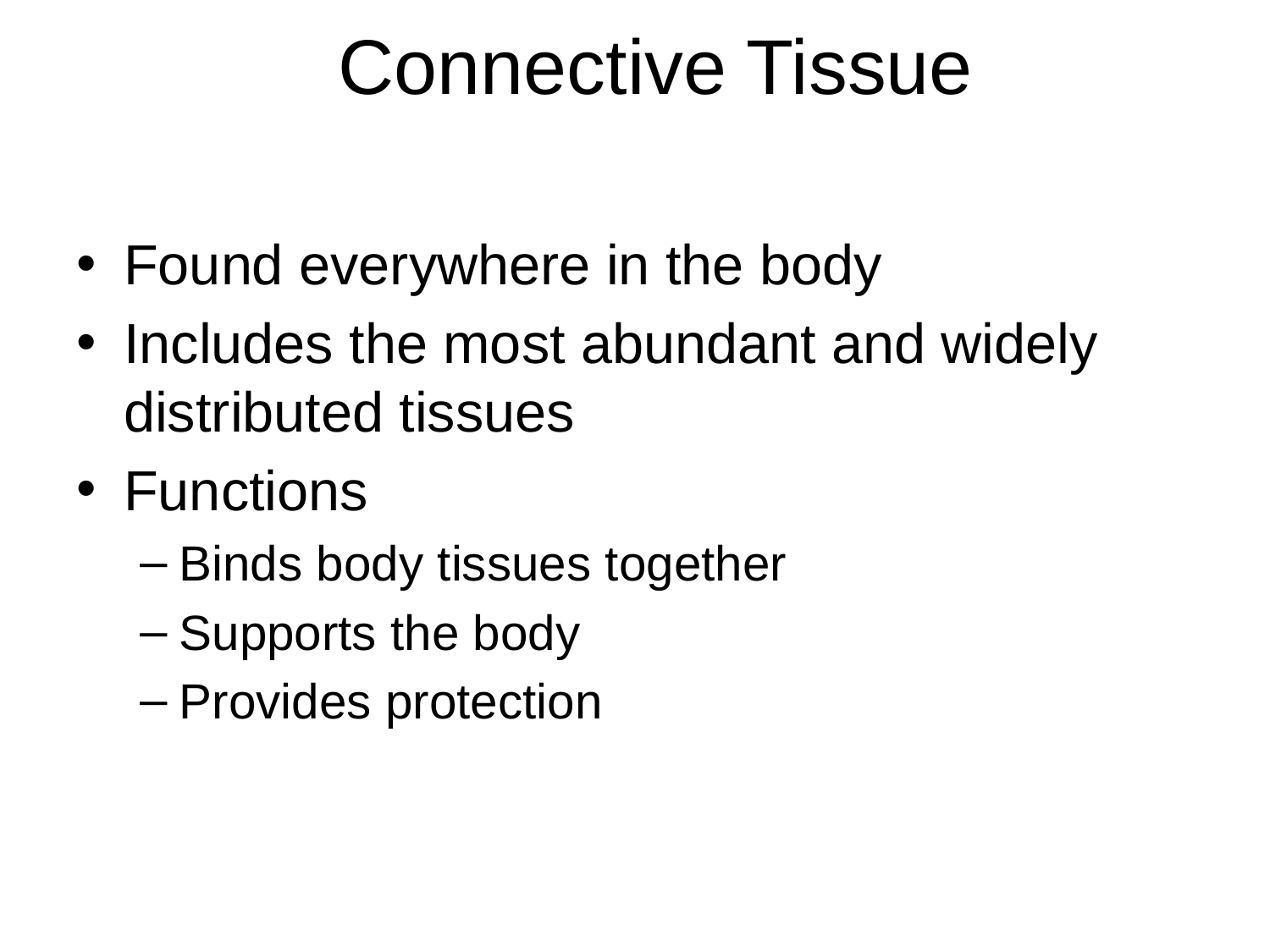

Found everywhere in the body
Includes the most abundant and widely distributed tissues
Functions
Binds body tissues together
Supports the body
Provides protection
Connective Tissue